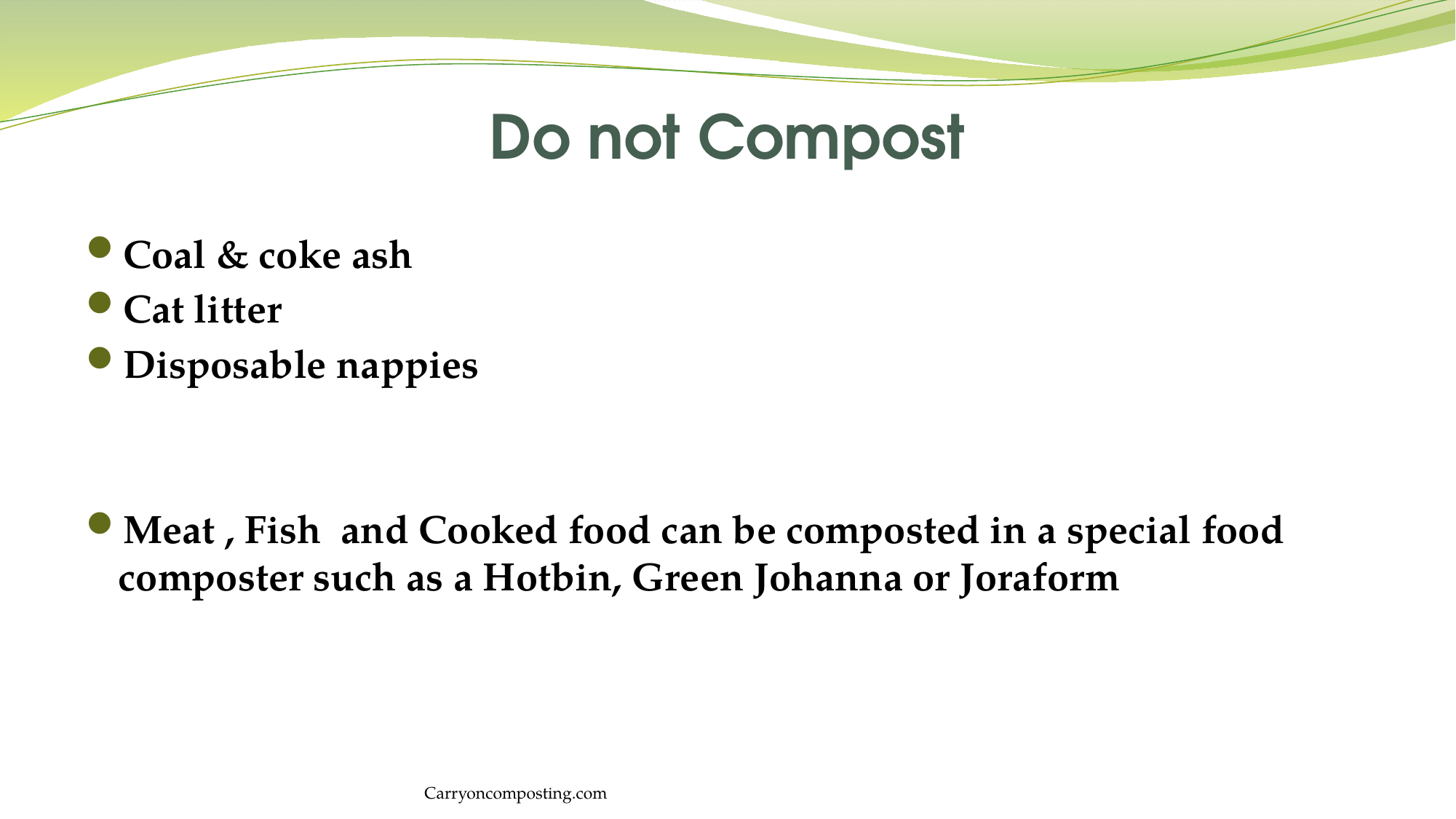

# Do not Compost
Coal & coke ash
Cat litter
Disposable nappies

Meat , Fish  and Cooked food can be composted in a special food composter such as a Hotbin, Green Johanna or Joraform

Carryoncomposting.com